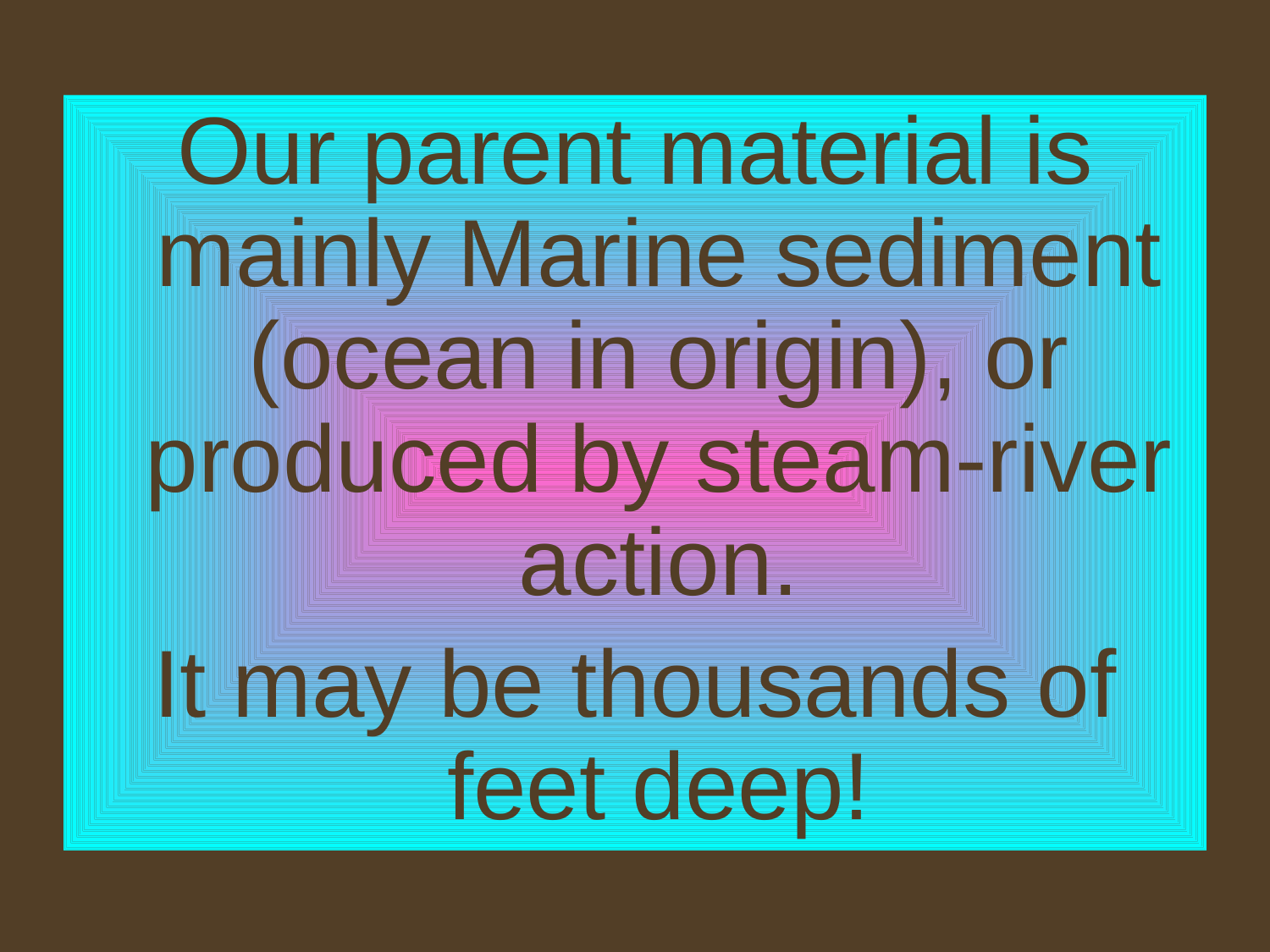

Our parent material is mainly Marine sediment (ocean in origin), or produced by steam-river action.
It may be thousands of feet deep!